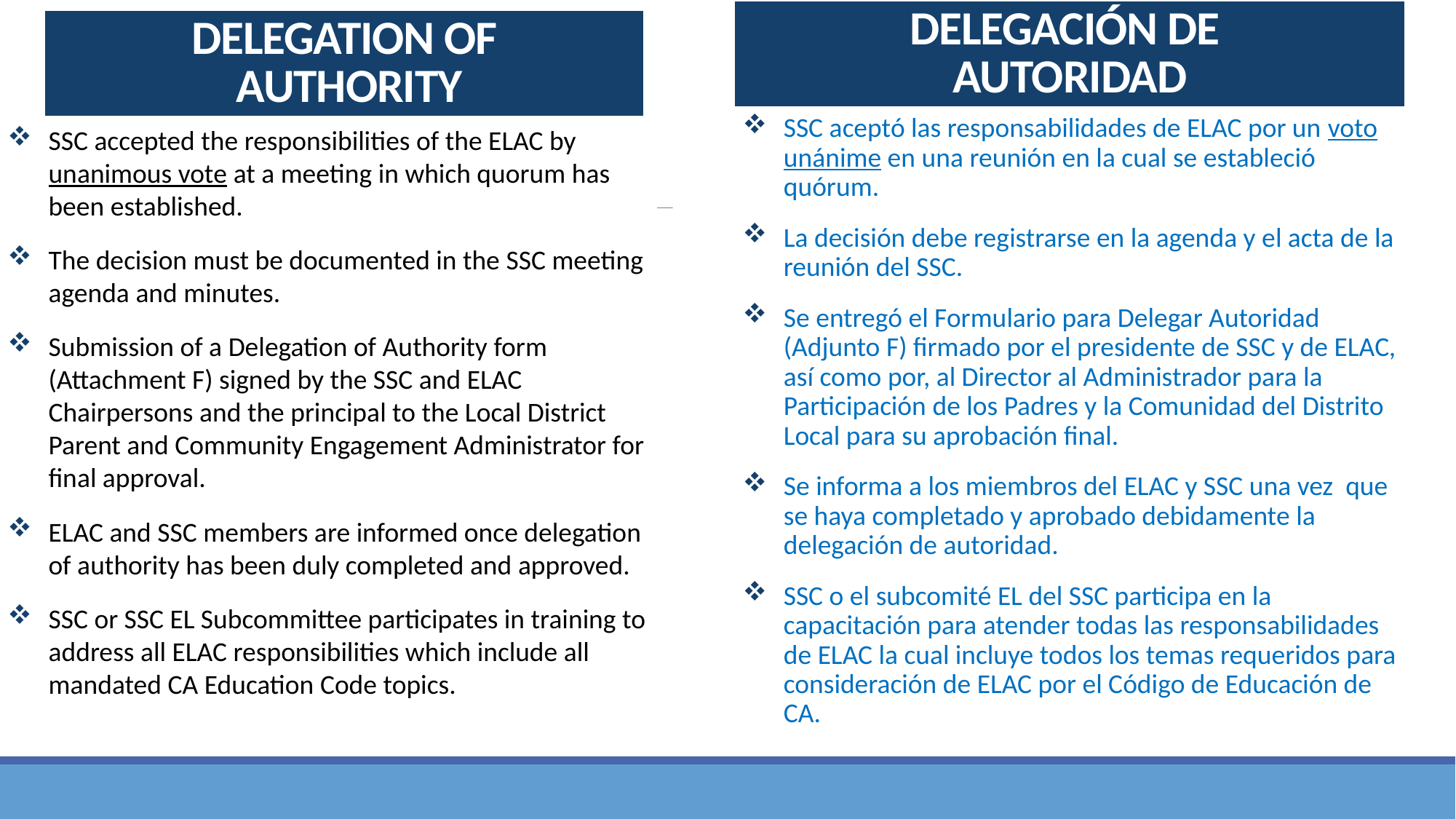

DELEGACIÓN DE
AUTORIDAD
# DELEGATION OF AUTHORITY
SSC aceptó las responsabilidades de ELAC por un voto unánime en una reunión en la cual se estableció quórum.
La decisión debe registrarse en la agenda y el acta de la reunión del SSC.
Se entregó el Formulario para Delegar Autoridad (Adjunto F) firmado por el presidente de SSC y de ELAC, así como por, al Director al Administrador para la Participación de los Padres y la Comunidad del Distrito Local para su aprobación final.
Se informa a los miembros del ELAC y SSC una vez  que se haya completado y aprobado debidamente la delegación de autoridad.
SSC o el subcomité EL del SSC participa en la capacitación para atender todas las responsabilidades de ELAC la cual incluye todos los temas requeridos para consideración de ELAC por el Código de Educación de CA.
SSC accepted the responsibilities of the ELAC by unanimous vote at a meeting in which quorum has been established.
The decision must be documented in the SSC meeting agenda and minutes.
Submission of a Delegation of Authority form (Attachment F) signed by the SSC and ELAC Chairpersons and the principal to the Local District Parent and Community Engagement Administrator for final approval.
ELAC and SSC members are informed once delegation of authority has been duly completed and approved.
SSC or SSC EL Subcommittee participates in training to address all ELAC responsibilities which include all mandated CA Education Code topics.